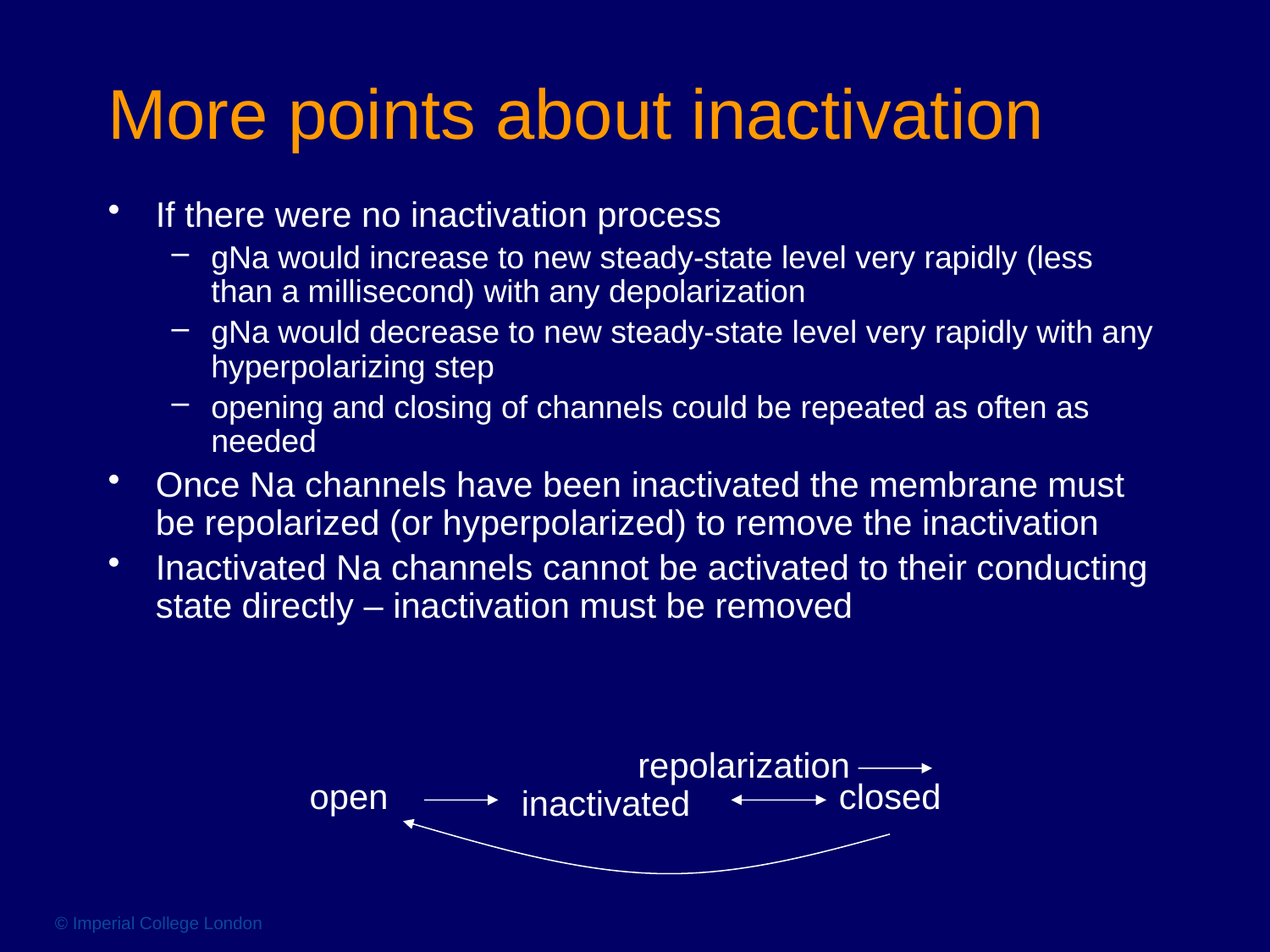

# More points about inactivation
If there were no inactivation process
gNa would increase to new steady-state level very rapidly (less than a millisecond) with any depolarization
gNa would decrease to new steady-state level very rapidly with any hyperpolarizing step
opening and closing of channels could be repeated as often as needed
Once Na channels have been inactivated the membrane must be repolarized (or hyperpolarized) to remove the inactivation
Inactivated Na channels cannot be activated to their conducting state directly – inactivation must be removed
repolarization
open
closed

inactivated